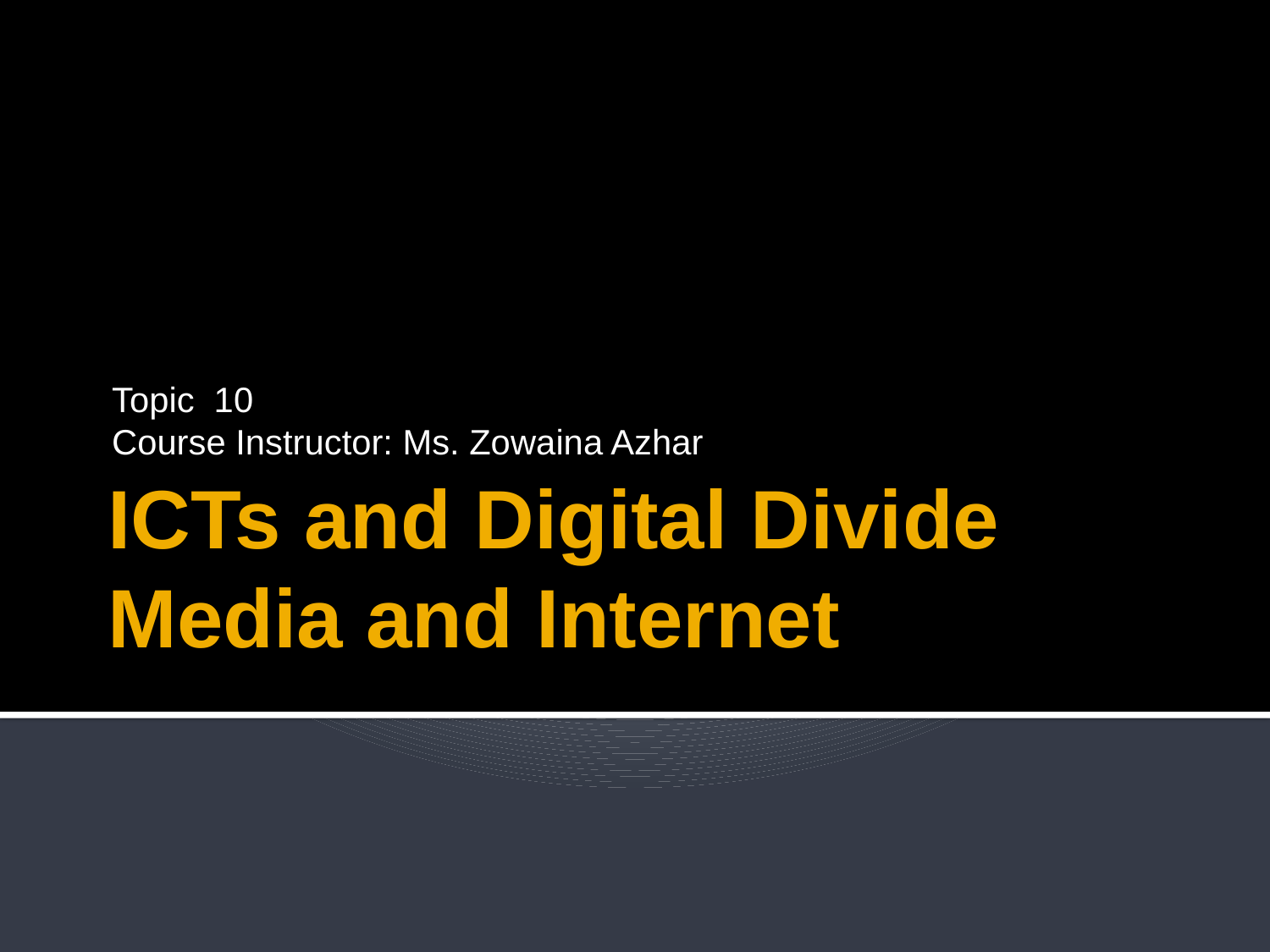

Topic  10
Course Instructor: Ms. Zowaina Azhar
# ICTs and Digital Divide Media and Internet